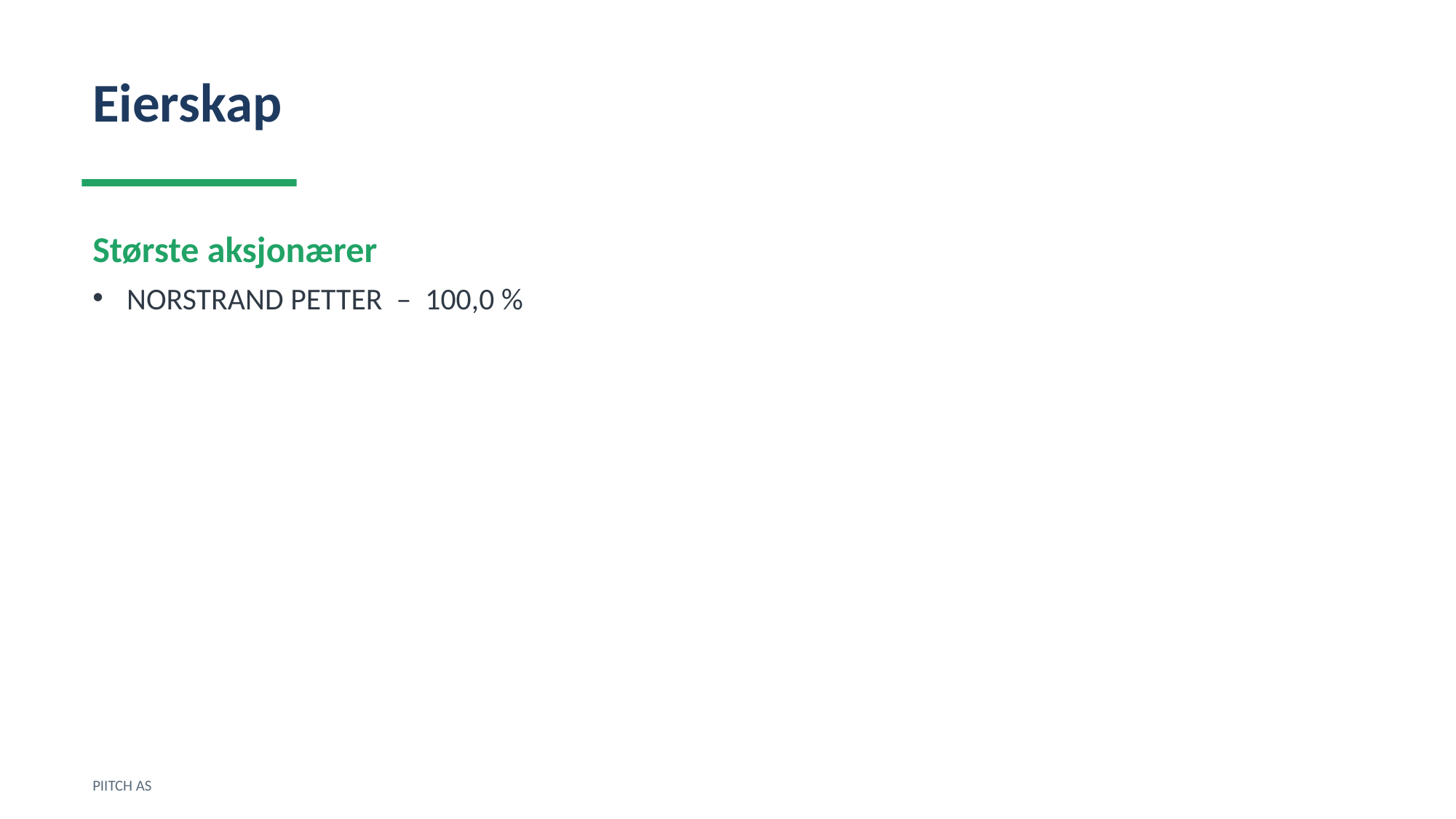

Eierskap

Største aksjonærer
NORSTRAND PETTER  –  100,0 %
PIITCH AS